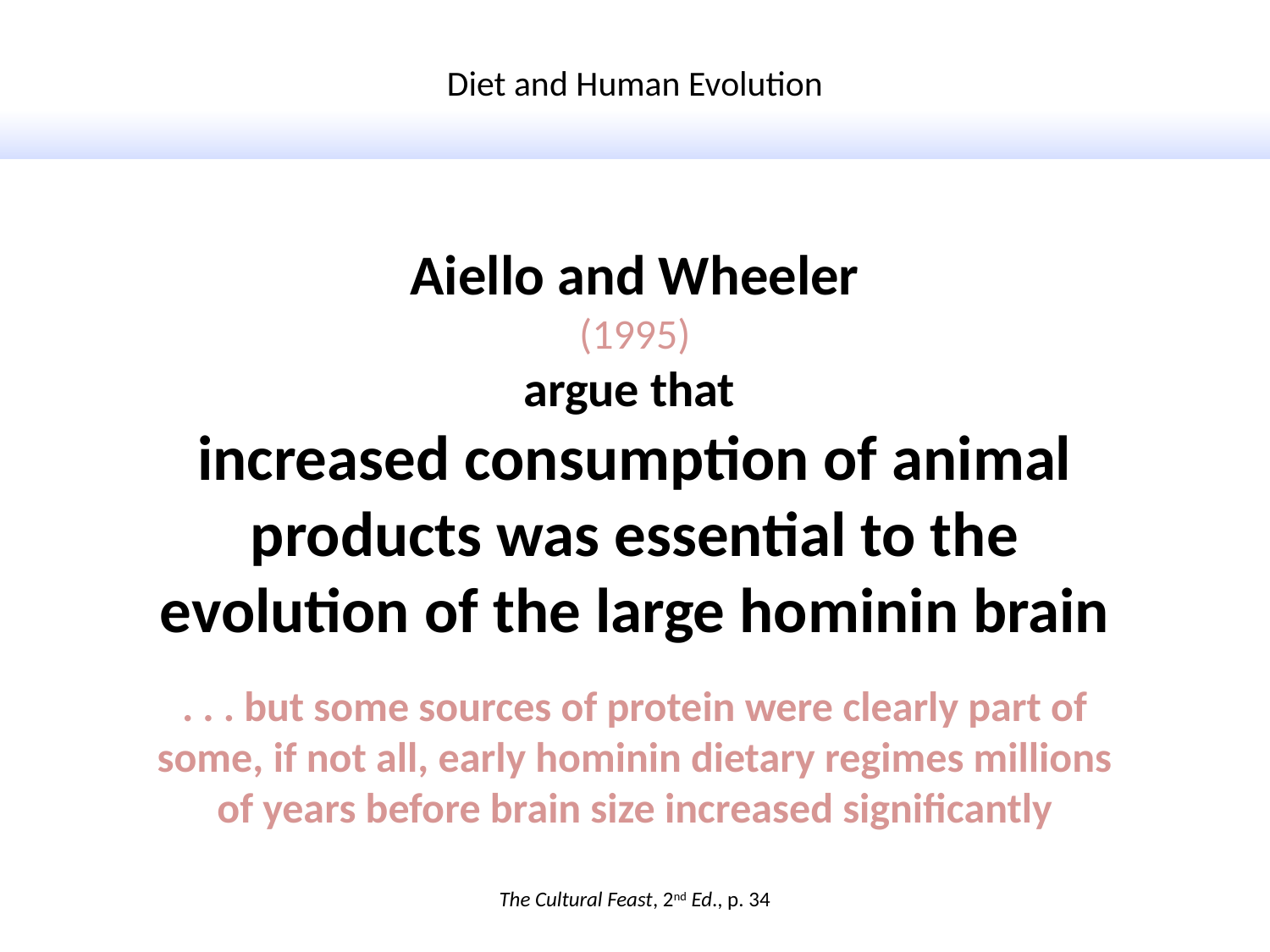

Diet and Human Evolution

Aiello and Wheeler
(1995)
argue that
increased consumption of animal products was essential to the evolution of the large hominin brain

. . . but some sources of protein were clearly part of some, if not all, early hominin dietary regimes millions of years before brain size increased significantly

The Cultural Feast, 2nd Ed., p. 34